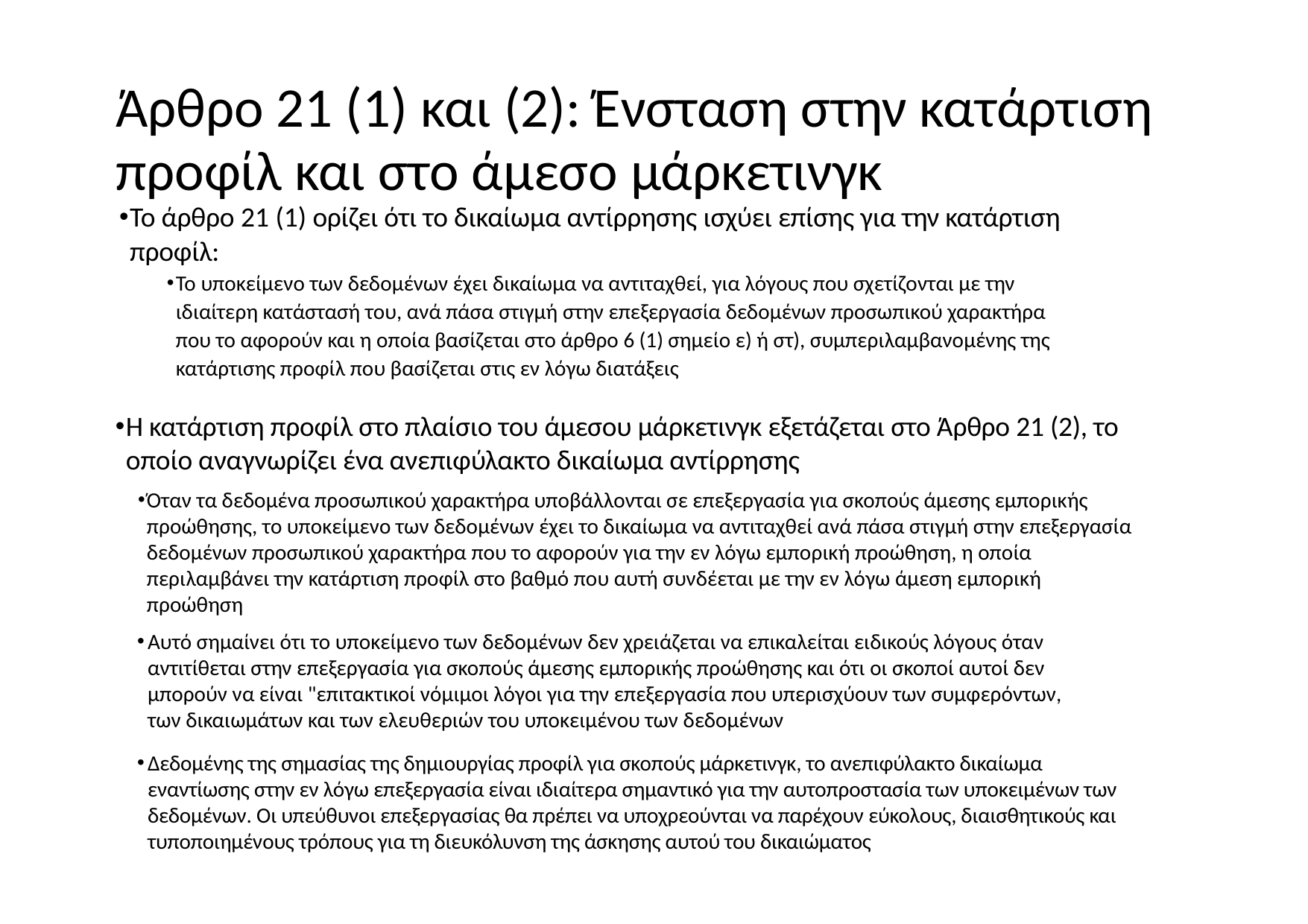

# Άρθρο 21 (1) και (2): Ένσταση στην κατάρτιση προφίλ και στο άμεσο μάρκετινγκ
Το άρθρο 21 (1) ορίζει ότι το δικαίωμα αντίρρησης ισχύει επίσης για την κατάρτιση προφίλ:
Το υποκείμενο των δεδομένων έχει δικαίωμα να αντιταχθεί, για λόγους που σχετίζονται με την ιδιαίτερη κατάστασή του, ανά πάσα στιγμή στην επεξεργασία δεδομένων προσωπικού χαρακτήρα που το αφορούν και η οποία βασίζεται στο άρθρο 6 (1) σημείο ε) ή στ), συμπεριλαμβανομένης της κατάρτισης προφίλ που βασίζεται στις εν λόγω διατάξεις
Η κατάρτιση προφίλ στο πλαίσιο του άμεσου μάρκετινγκ εξετάζεται στο Άρθρο 21 (2), το οποίο αναγνωρίζει ένα ανεπιφύλακτο δικαίωμα αντίρρησης
Όταν τα δεδομένα προσωπικού χαρακτήρα υποβάλλονται σε επεξεργασία για σκοπούς άμεσης εμπορικής προώθησης, το υποκείμενο των δεδομένων έχει το δικαίωμα να αντιταχθεί ανά πάσα στιγμή στην επεξεργασία δεδομένων προσωπικού χαρακτήρα που το αφορούν για την εν λόγω εμπορική προώθηση, η οποία περιλαμβάνει την κατάρτιση προφίλ στο βαθμό που αυτή συνδέεται με την εν λόγω άμεση εμπορική προώθηση
Αυτό σημαίνει ότι το υποκείμενο των δεδομένων δεν χρειάζεται να επικαλείται ειδικούς λόγους όταν αντιτίθεται στην επεξεργασία για σκοπούς άμεσης εμπορικής προώθησης και ότι οι σκοποί αυτοί δεν μπορούν να είναι "επιτακτικοί νόμιμοι λόγοι για την επεξεργασία που υπερισχύουν των συμφερόντων, των δικαιωμάτων και των ελευθεριών του υποκειμένου των δεδομένων
Δεδομένης της σημασίας της δημιουργίας προφίλ για σκοπούς μάρκετινγκ, το ανεπιφύλακτο δικαίωμα εναντίωσης στην εν λόγω επεξεργασία είναι ιδιαίτερα σημαντικό για την αυτοπροστασία των υποκειμένων των δεδομένων. Οι υπεύθυνοι επεξεργασίας θα πρέπει να υποχρεούνται να παρέχουν εύκολους, διαισθητικούς και τυποποιημένους τρόπους για τη διευκόλυνση της άσκησης αυτού του δικαιώματος